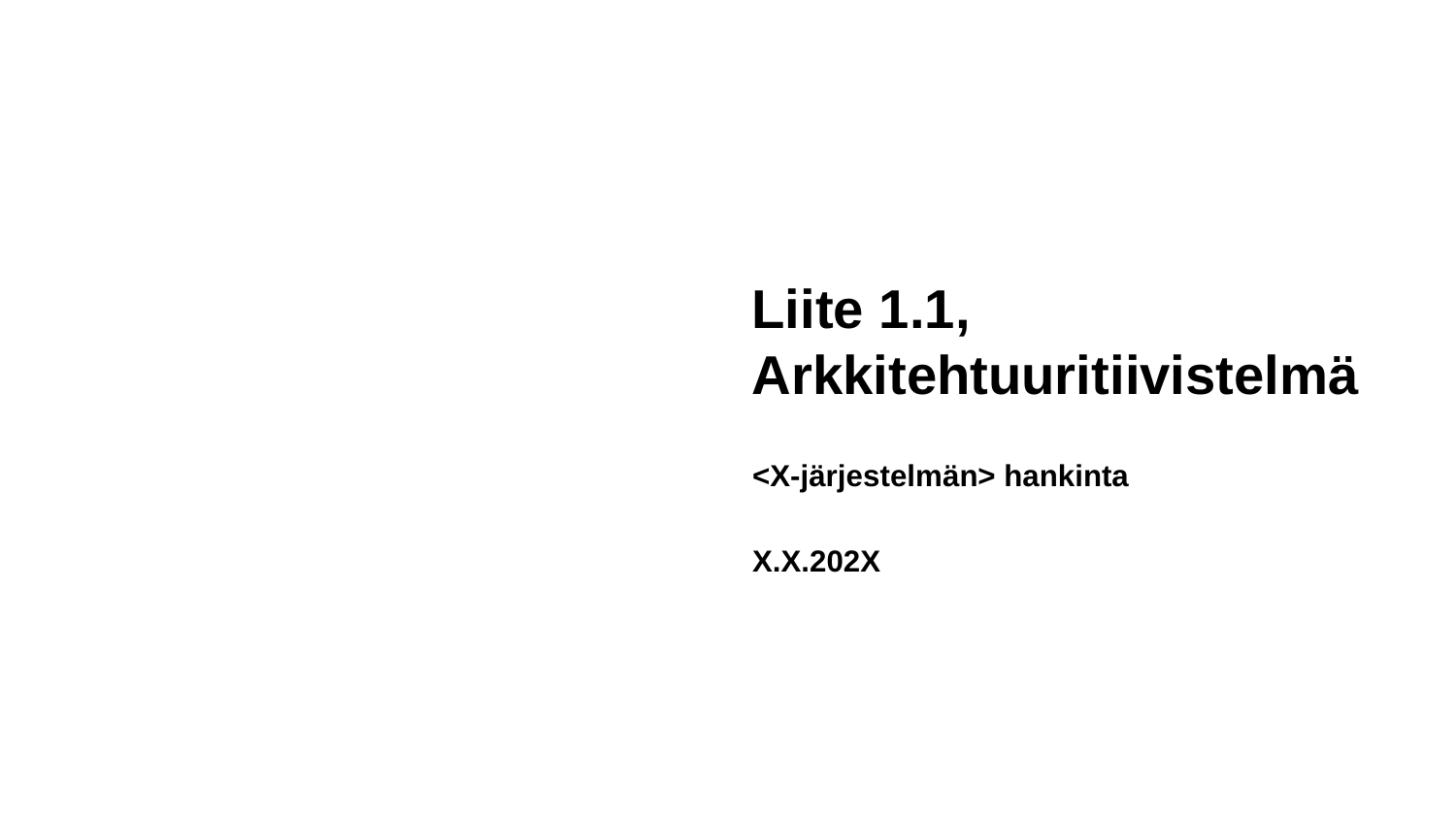

# Liite 1.1, Arkkitehtuuritiivistelmä
<X-järjestelmän> hankinta

X.X.202X